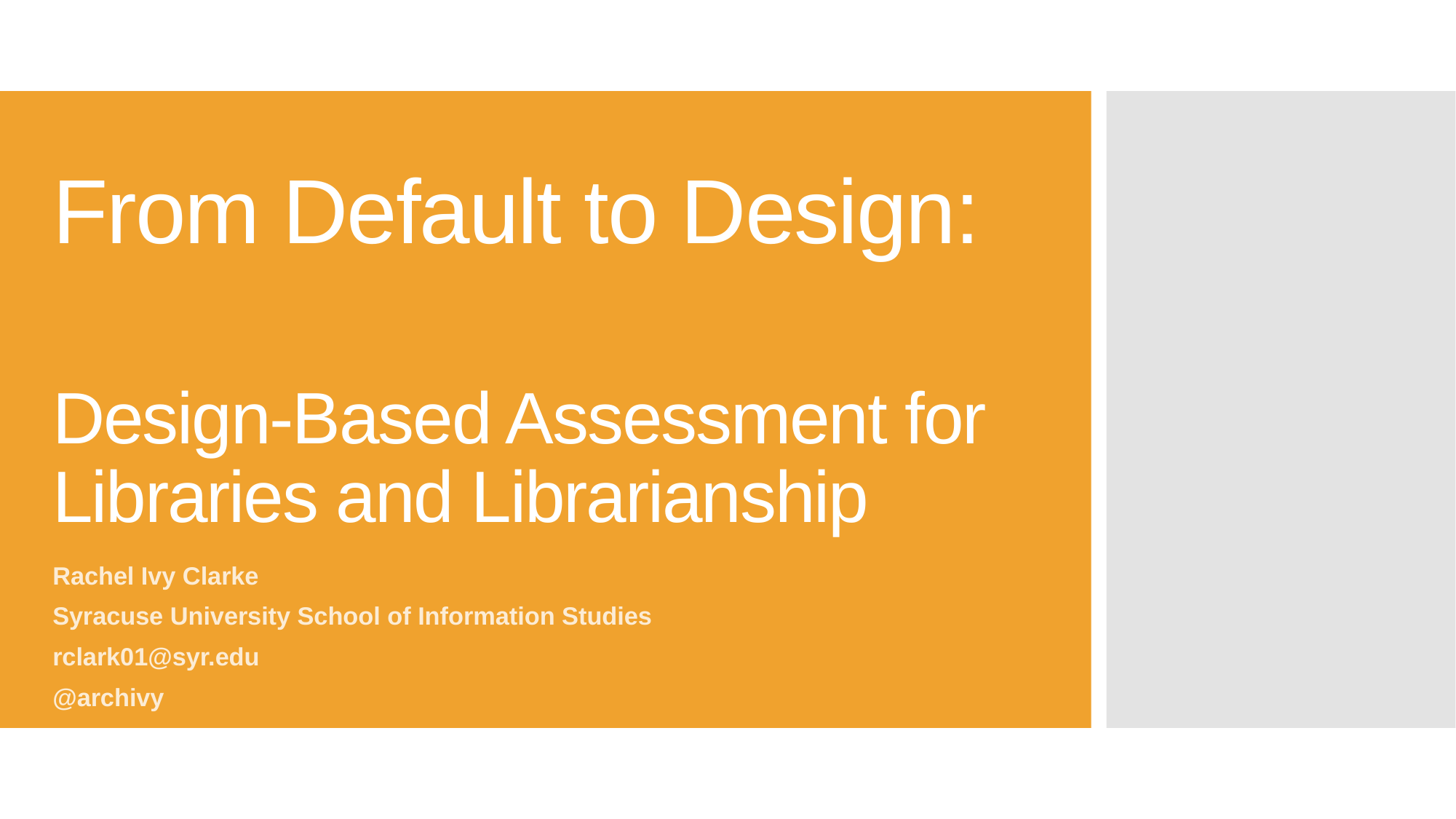

# From Default to Design: Design-Based Assessment for Libraries and Librarianship
Rachel Ivy Clarke
Syracuse University School of Information Studies
rclark01@syr.edu
@archivy